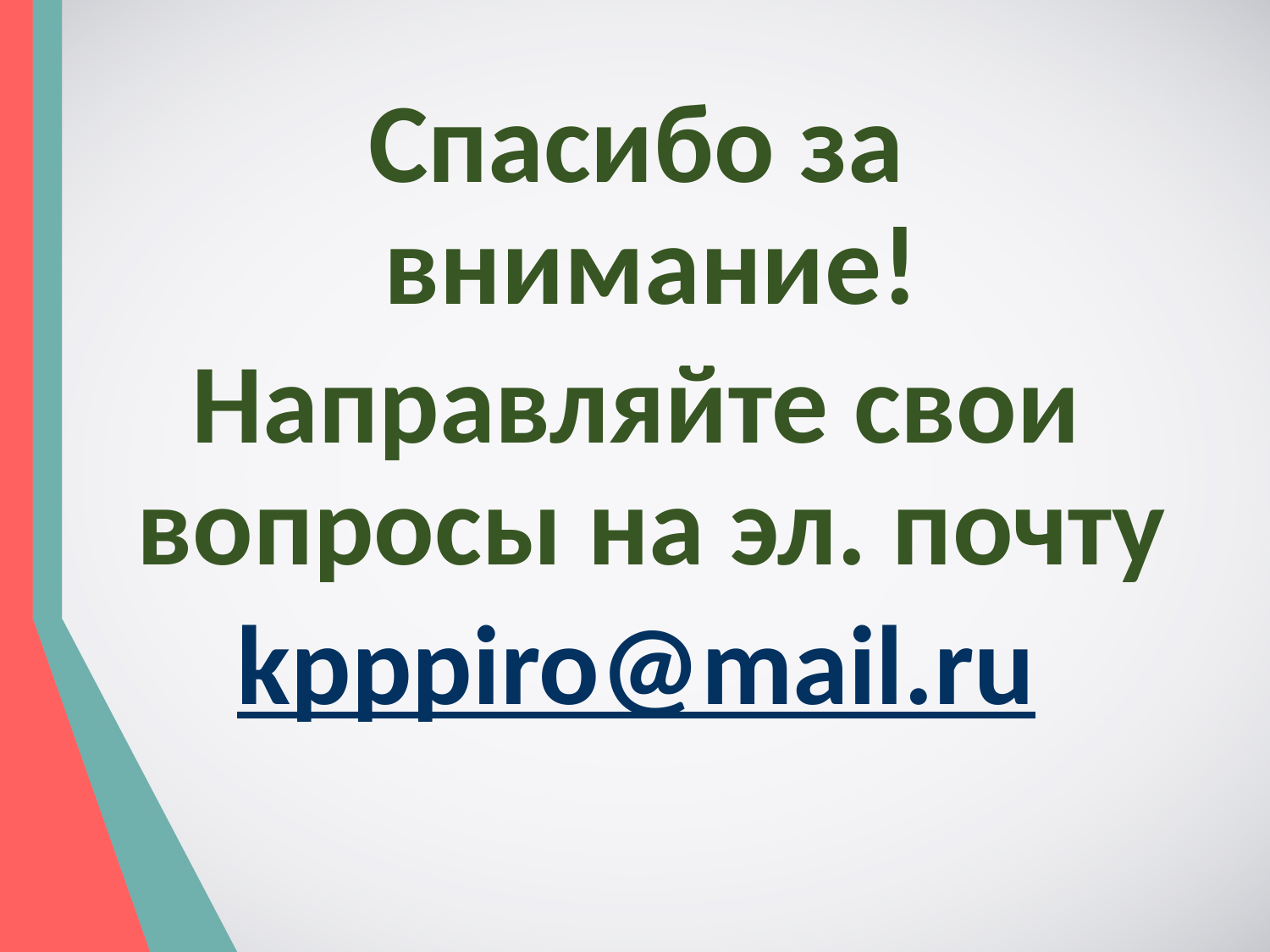

Спасибо за внимание!
Направляйте свои вопросы на эл. почту
kpppiro@mail.ru